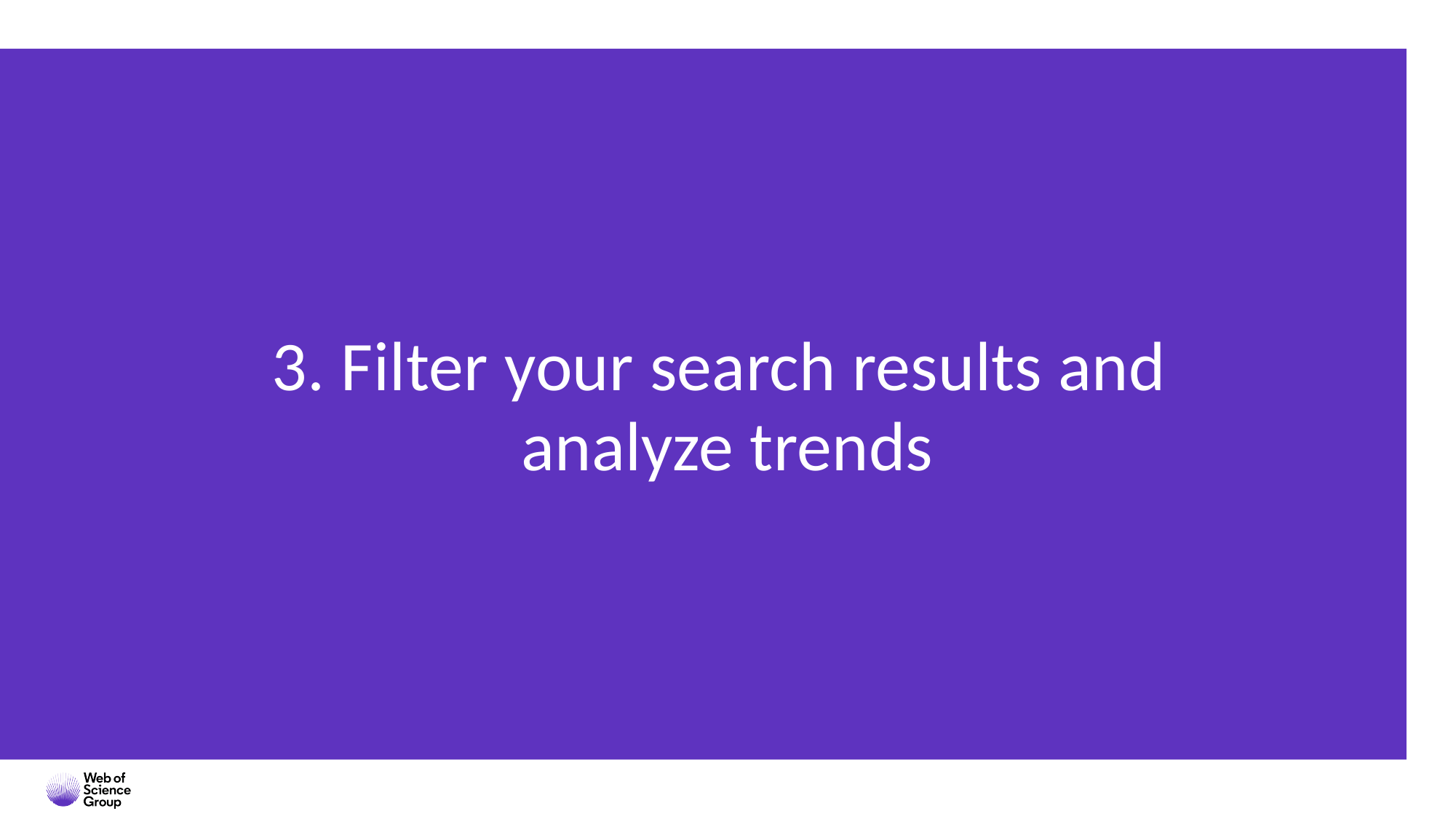

3. Filter your search results and
analyze trends